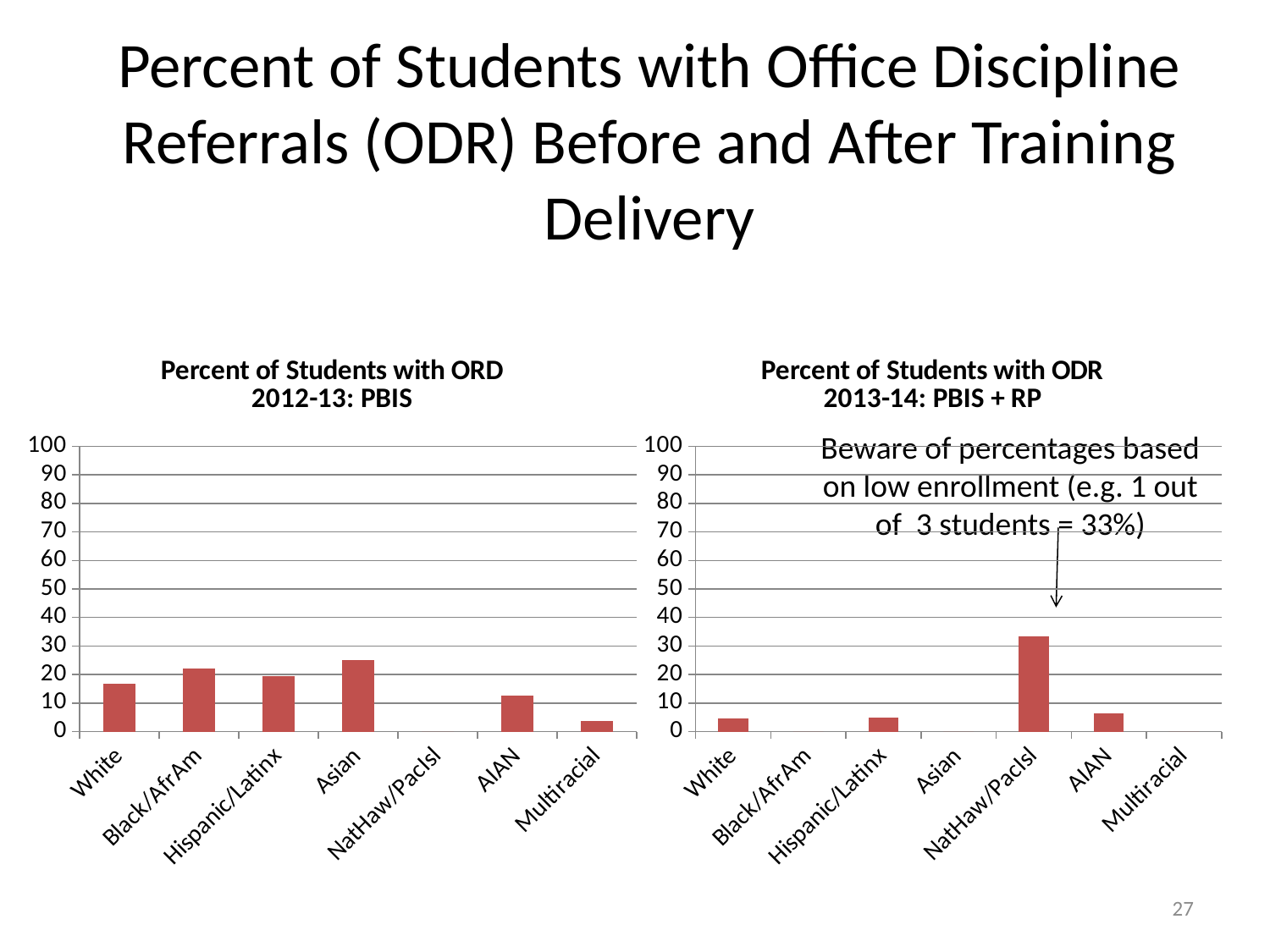

Percent of Students with Office Discipline Referrals (ODR) Before and After Training Delivery

### Chart: Percent of Students with ORD
2012-13: PBIS

| Category | Pct with ODR |
|---|---|
| White | 16.61849710982659 |
| Black/AfrAm | 22.22 |
| Hispanic/Latinx | 19.3 |
| Asian | 25.0 |
| NatHaw/PacIsl | 0.0 |
| AIAN | 12.5 |
| Multiracial | 3.66 |

### Chart: Percent of Students with ODR
2013-14: PBIS + RP

| Category | Pct with ODR |
|---|---|
| White | 4.56 |
| Black/AfrAm | 0.0 |
| Hispanic/Latinx | 5.03 |
| Asian | 0.0 |
| NatHaw/PacIsl | 33.33 |
| AIAN | 6.25 |
| Multiracial | 0.0 |
Beware of percentages based on low enrollment (e.g. 1 out of  3 students = 33%)
27